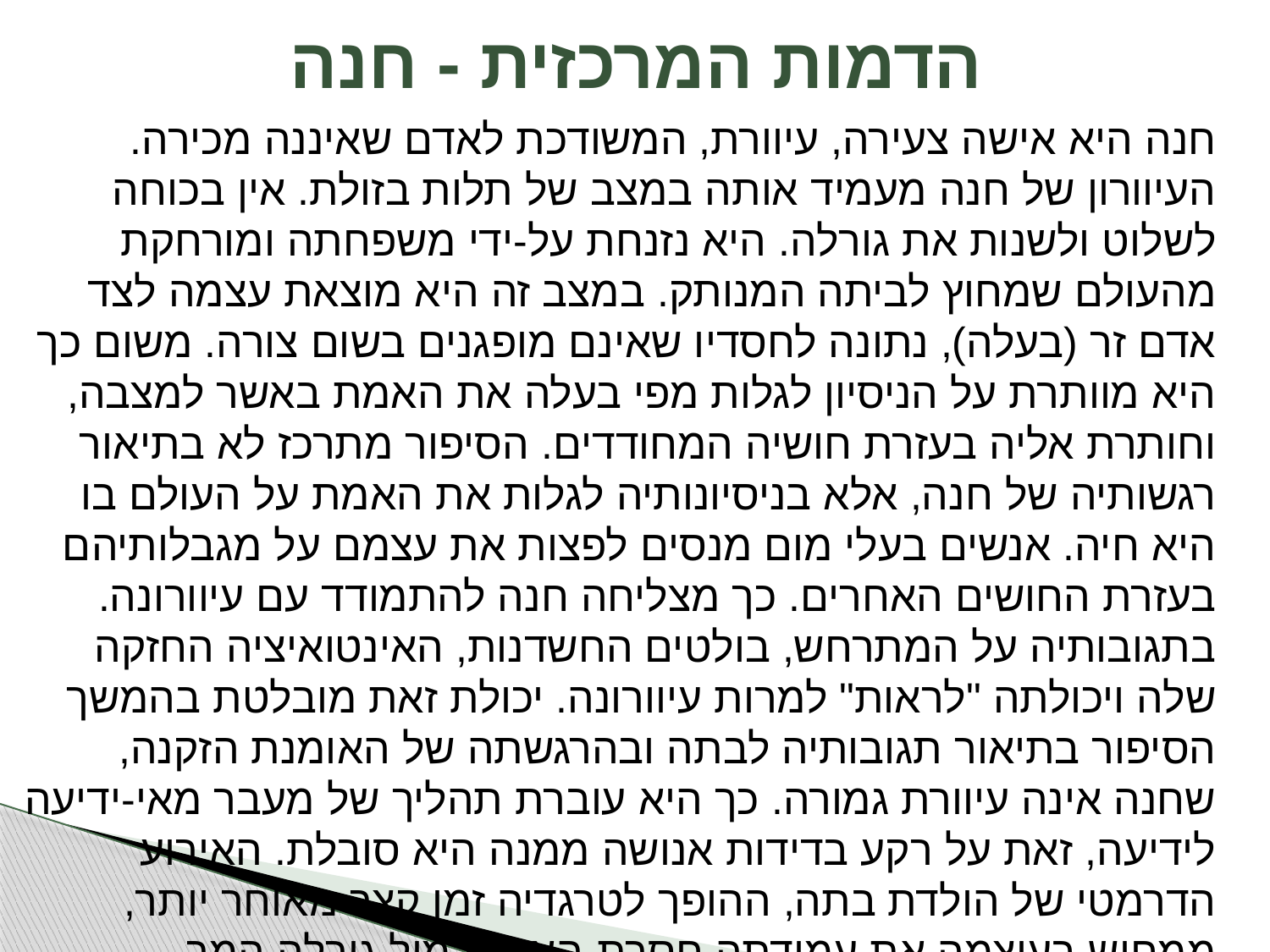

# הדמות המרכזית - חנה
חנה היא אישה צעירה, עיוורת, המשודכת לאדם שאיננה מכירה. העיוורון של חנה מעמיד אותה במצב של תלות בזולת. אין בכוחה לשלוט ולשנות את גורלה. היא נזנחת על-ידי משפחתה ומורחקת מהעולם שמחוץ לביתה המנותק. במצב זה היא מוצאת עצמה לצד אדם זר (בעלה), נתונה לחסדיו שאינם מופגנים בשום צורה. משום כך היא מוותרת על הניסיון לגלות מפי בעלה את האמת באשר למצבה, וחותרת אליה בעזרת חושיה המחודדים. הסיפור מתרכז לא בתיאור רגשותיה של חנה, אלא בניסיונותיה לגלות את האמת על העולם בו היא חיה. אנשים בעלי מום מנסים לפצות את עצמם על מגבלותיהם בעזרת החושים האחרים. כך מצליחה חנה להתמודד עם עיוורונה. בתגובותיה על המתרחש, בולטים החשדנות, האינטואיציה החזקה שלה ויכולתה "לראות" למרות עיוורונה. יכולת זאת מובלטת בהמשך הסיפור בתיאור תגובותיה לבתה ובהרגשתה של האומנת הזקנה, שחנה אינה עיוורת גמורה. כך היא עוברת תהליך של מעבר מאי-ידיעה לידיעה, זאת על רקע בדידות אנושה ממנה היא סובלת. האירוע הדרמטי של הולדת בתה, ההופך לטרגדיה זמן קצר מאוחר יותר, ממחיש בעוצמה את עמידתה חסרת-האונים מול גורלה המר.